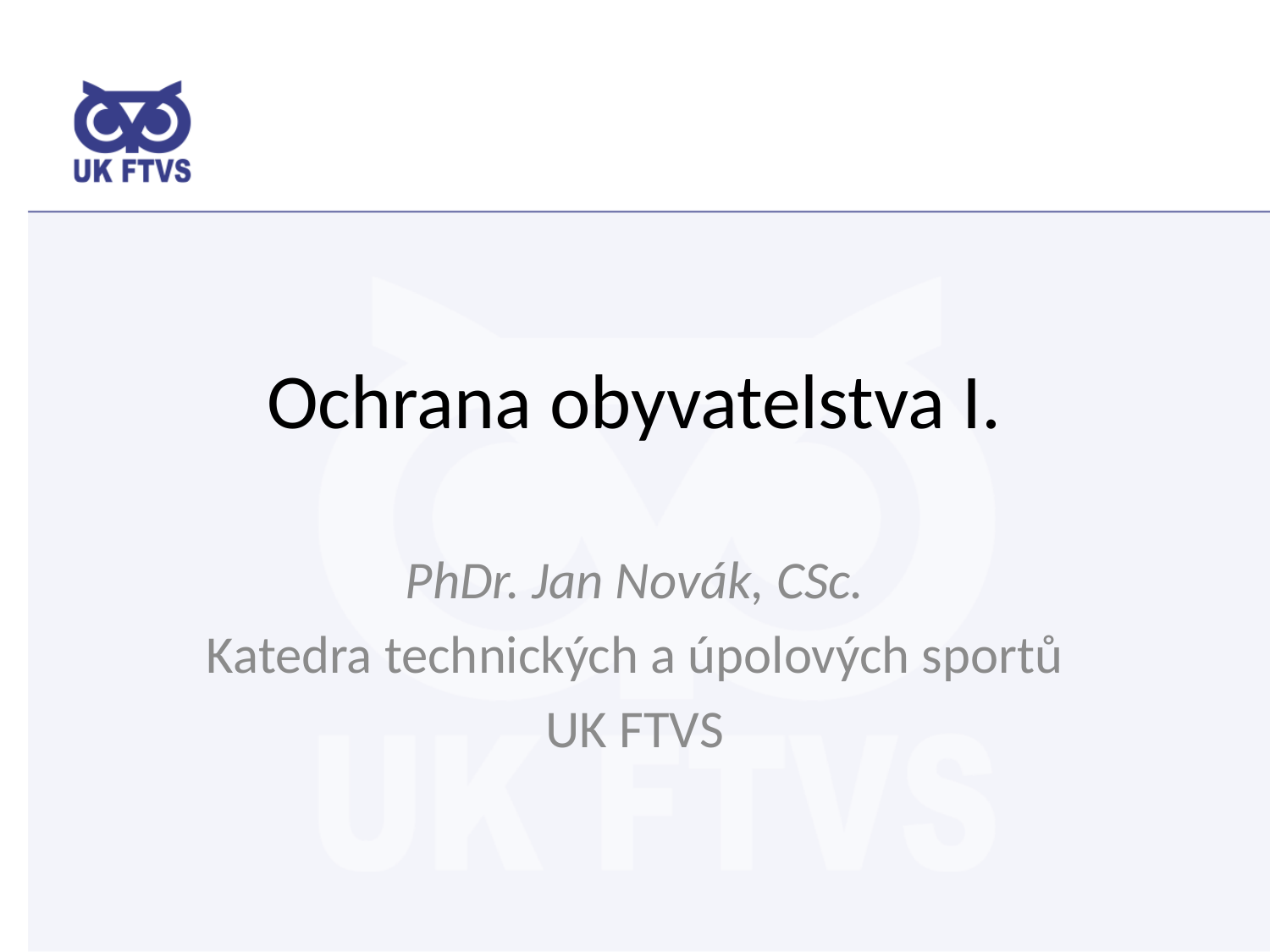

# Ochrana obyvatelstva I.
PhDr. Jan Novák, CSc.
Katedra technických a úpolových sportů
UK FTVS